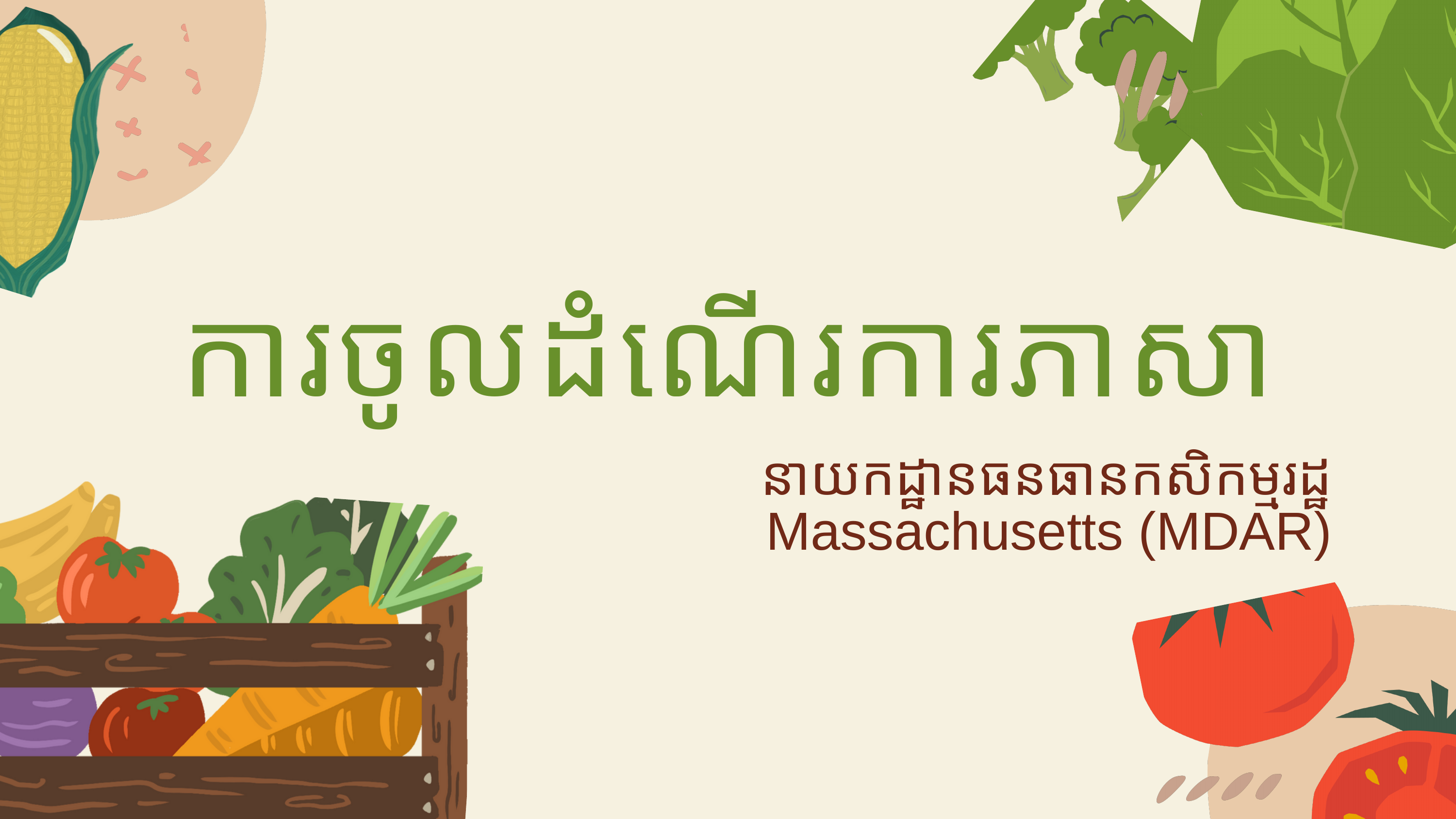

ការចូលដំណើរការភាសា
នាយកដ្ឋានធនធានកសិកម្មរដ្ឋ Massachusetts (MDAR)